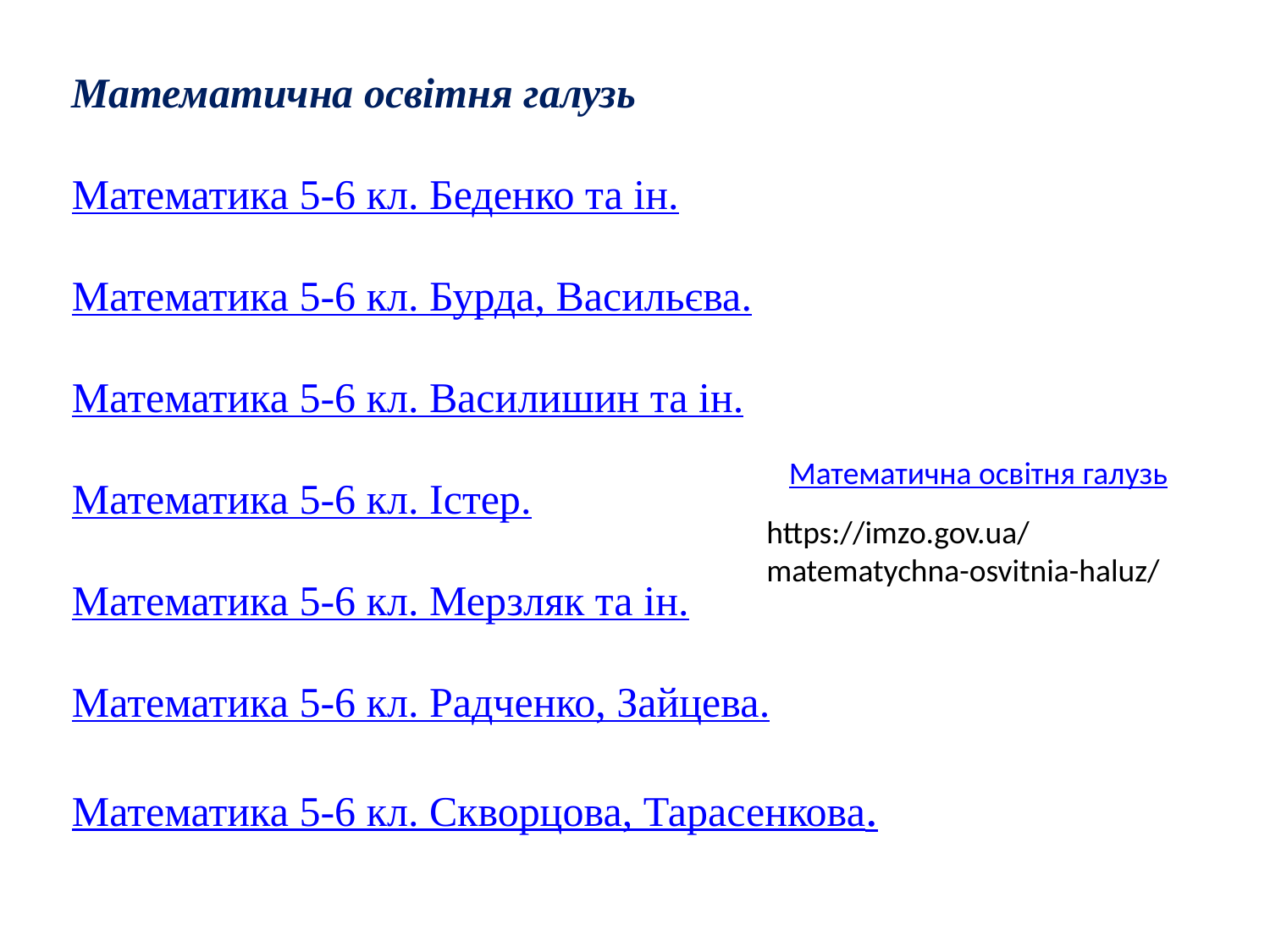

Математична освітня галузь

Математика 5-6 кл. Беденко та ін.

Математика 5-6 кл. Бурда, Васильєва.

Математика 5-6 кл. Василишин та ін.

Математика 5-6 кл. Істер.

Математика 5-6 кл. Мерзляк та ін.

Математика 5-6 кл. Радченко, Зайцева.

Математика 5-6 кл. Скворцова, Тарасенкова.

Математична освітня галузь
https://imzo.gov.ua/matematychna-osvitnia-haluz/